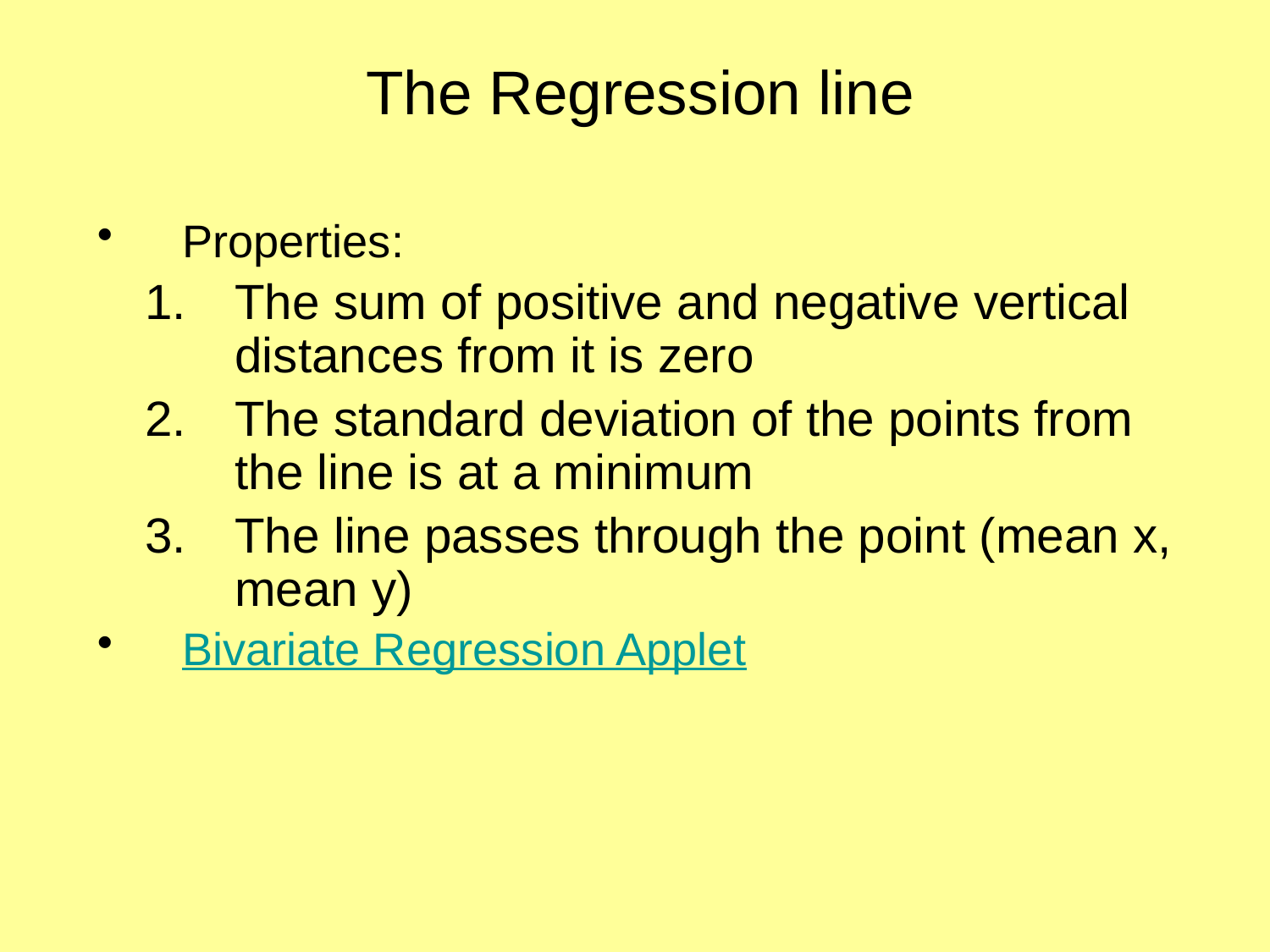

# The Regression line
Properties:
The sum of positive and negative vertical distances from it is zero
The standard deviation of the points from the line is at a minimum
The line passes through the point (mean x, mean y)
Bivariate Regression Applet